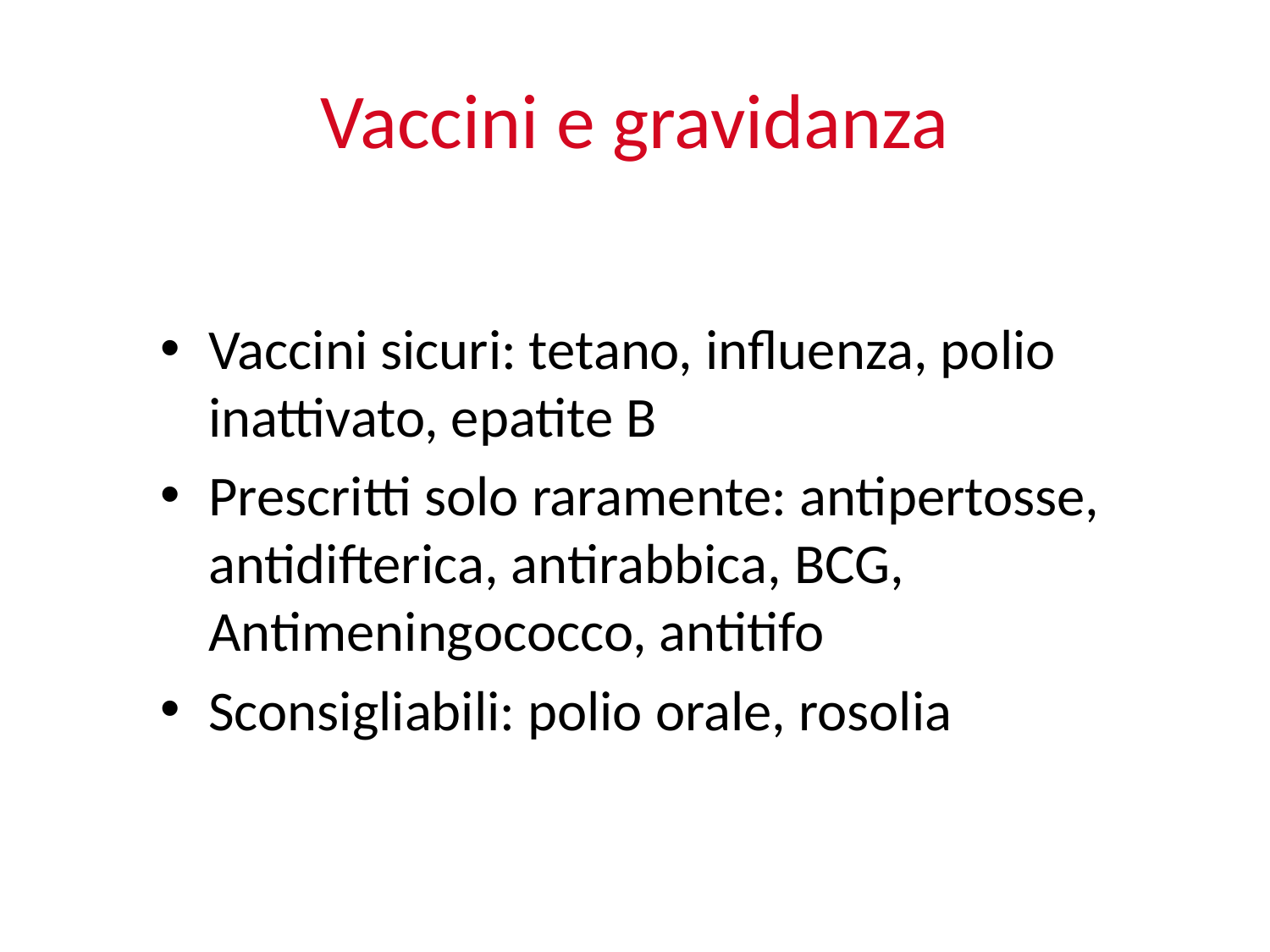

# Vaccini e gravidanza
Vaccini sicuri: tetano, influenza, polio inattivato, epatite B
Prescritti solo raramente: antipertosse, antidifterica, antirabbica, BCG, Antimeningococco, antitifo
Sconsigliabili: polio orale, rosolia